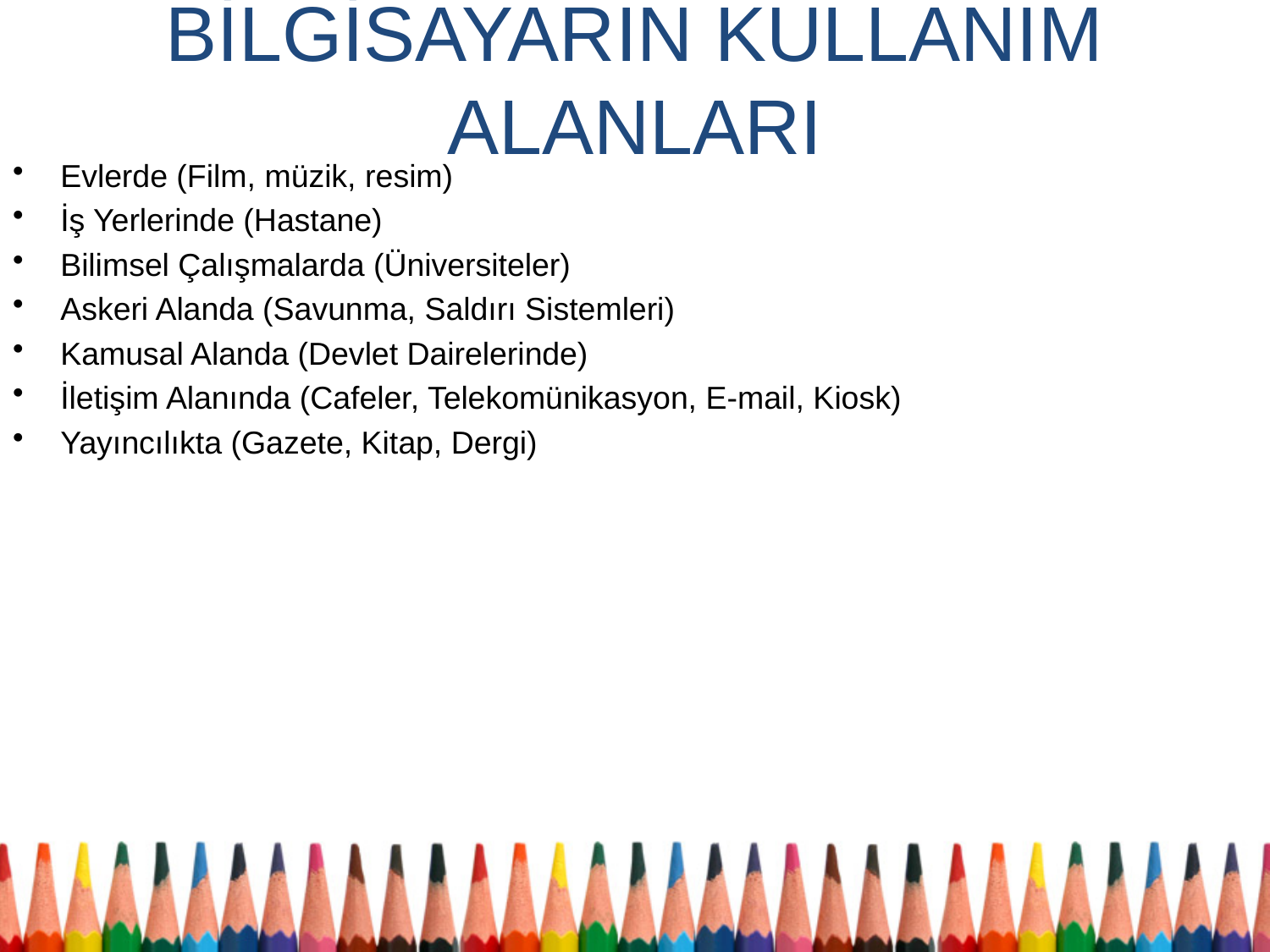

# BİLGİSAYARIN KULLANIM ALANLARI
Evlerde (Film, müzik, resim)
İş Yerlerinde (Hastane)
Bilimsel Çalışmalarda (Üniversiteler)
Askeri Alanda (Savunma, Saldırı Sistemleri)
Kamusal Alanda (Devlet Dairelerinde)
İletişim Alanında (Cafeler, Telekomünikasyon, E-mail, Kiosk)
Yayıncılıkta (Gazete, Kitap, Dergi)